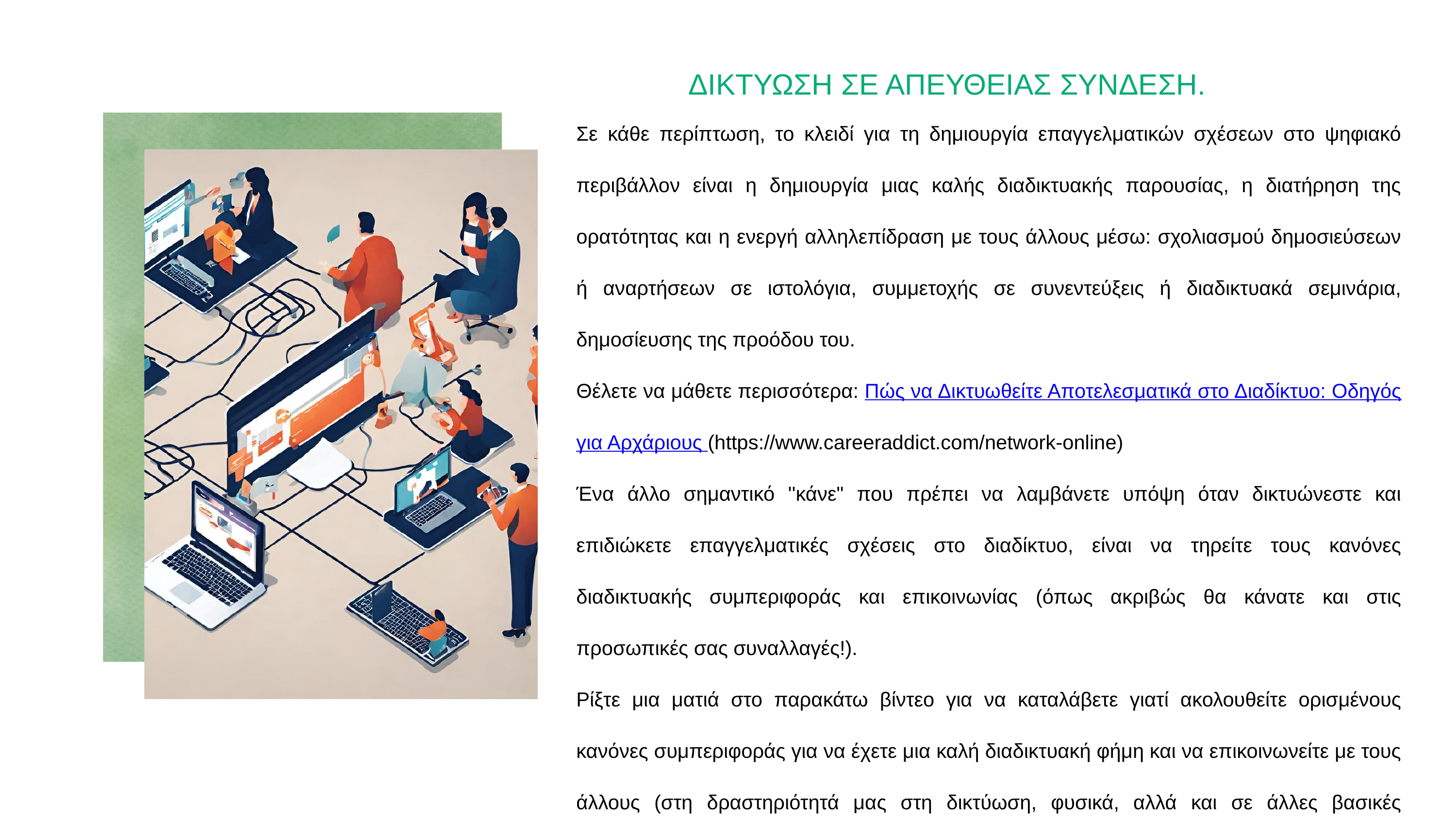

ΔΙΚΤΥΩΣΗ ΣΕ ΑΠΕΥΘΕΙΑΣ ΣΥΝΔΕΣΗ.
Σε κάθε περίπτωση, το κλειδί για τη δημιουργία επαγγελματικών σχέσεων στο ψηφιακό περιβάλλον είναι η δημιουργία μιας καλής διαδικτυακής παρουσίας, η διατήρηση της ορατότητας και η ενεργή αλληλεπίδραση με τους άλλους μέσω: σχολιασμού δημοσιεύσεων ή αναρτήσεων σε ιστολόγια, συμμετοχής σε συνεντεύξεις ή διαδικτυακά σεμινάρια, δημοσίευσης της προόδου του.
Θέλετε να μάθετε περισσότερα: Πώς να Δικτυωθείτε Αποτελεσματικά στο Διαδίκτυο: Οδηγός για Αρχάριους (https://www.careeraddict.com/network-online)
Ένα άλλο σημαντικό ''κάνε" που πρέπει να λαμβάνετε υπόψη όταν δικτυώνεστε και επιδιώκετε επαγγελματικές σχέσεις στο διαδίκτυο, είναι να τηρείτε τους κανόνες διαδικτυακής συμπεριφοράς και επικοινωνίας (όπως ακριβώς θα κάνατε και στις προσωπικές σας συναλλαγές!).
Ρίξτε μια ματιά στο παρακάτω βίντεο για να καταλάβετε γιατί ακολουθείτε ορισμένους κανόνες συμπεριφοράς για να έχετε μια καλή διαδικτυακή φήμη και να επικοινωνείτε με τους άλλους (στη δραστηριότητά μας στη δικτύωση, φυσικά, αλλά και σε άλλες βασικές αλληλεπιδράσεις ως επαγγελματίες): Τι είναι το Netiquette & Γιατί είναι Σημαντικό; (https://youtu.be/gvkbDc1LiVI?si=aN1GnGPLfUklh2Te)